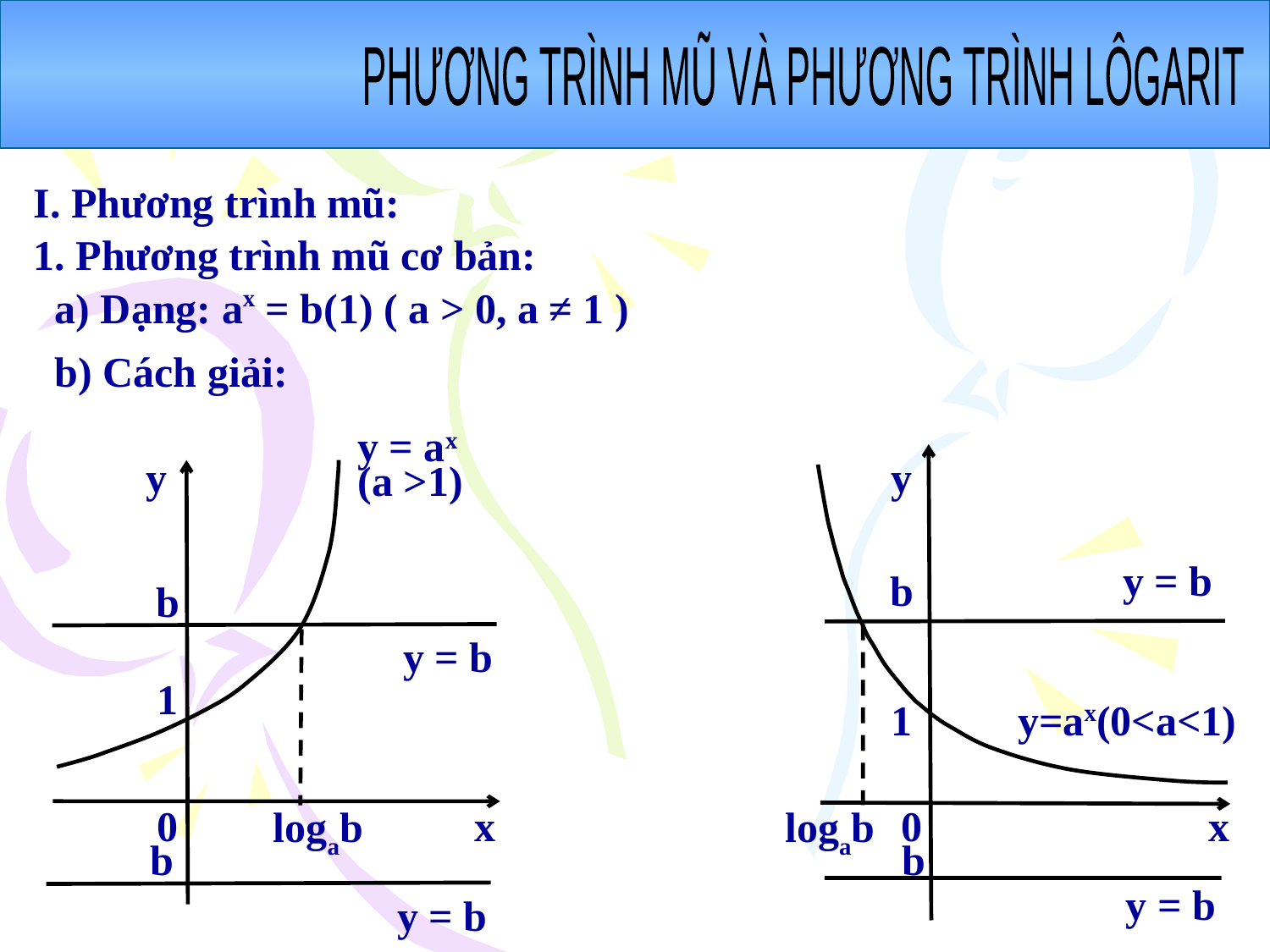

PHƯƠNG TRÌNH MŨ VÀ PHƯƠNG TRÌNH LÔGARIT
I. Phương trình mũ:
1. Phương trình mũ cơ bản:
a) Dạng: ax = b(1) ( a > 0, a ≠ 1 )
b) Cách giải:
y = ax
(a >1)
y
y

y = b
b

b

y = b

1
1
y=ax(0<a<1)
0
logab
x
logab
0
x

b
y = b

b

y = b